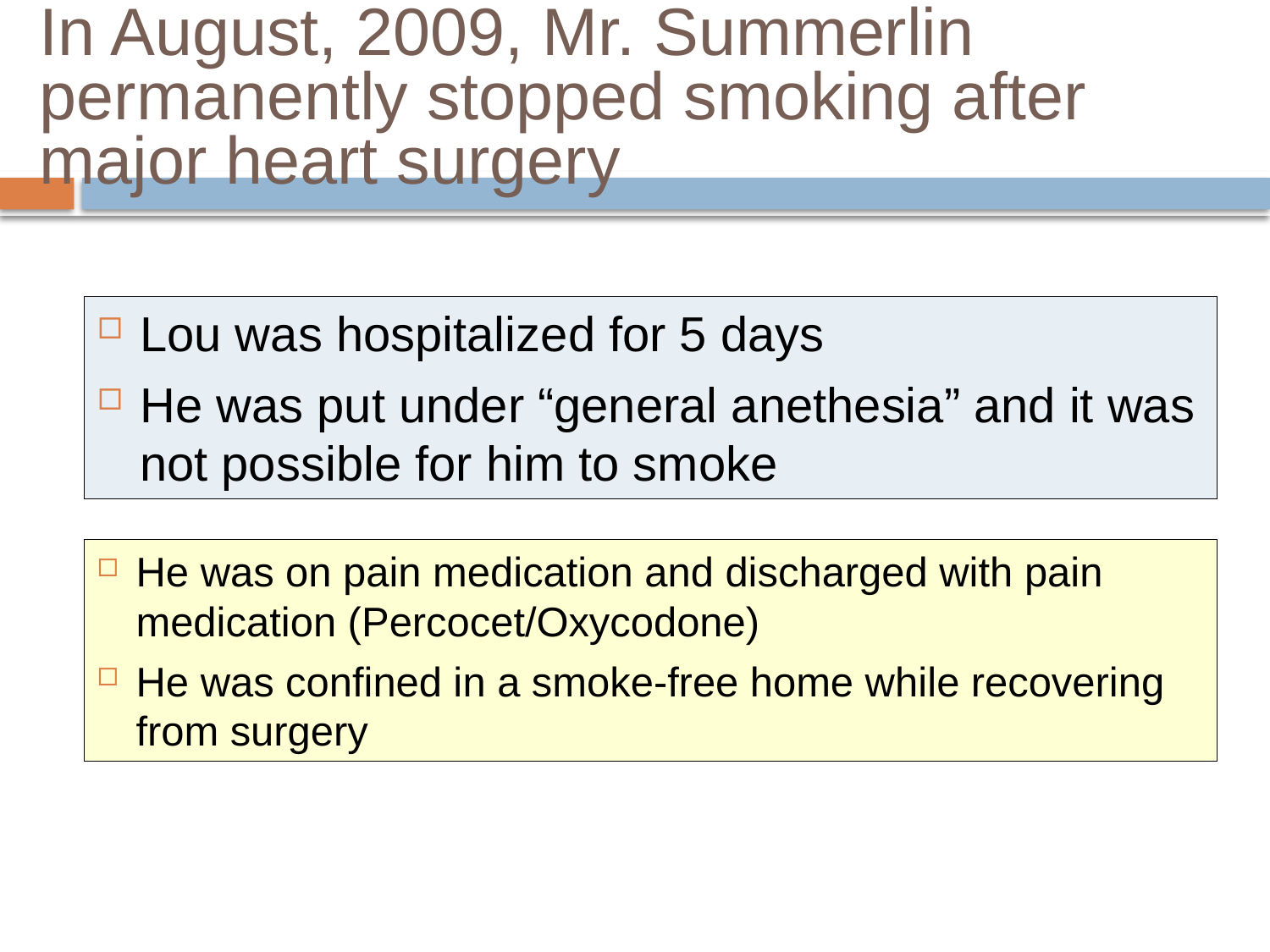

# In August, 2009, Mr. Summerlin permanently stopped smoking after major heart surgery
Lou was hospitalized for 5 days
He was put under “general anethesia” and it was not possible for him to smoke

He was on pain medication and discharged with pain medication (Percocet/Oxycodone)
He was confined in a smoke-free home while recovering from surgery